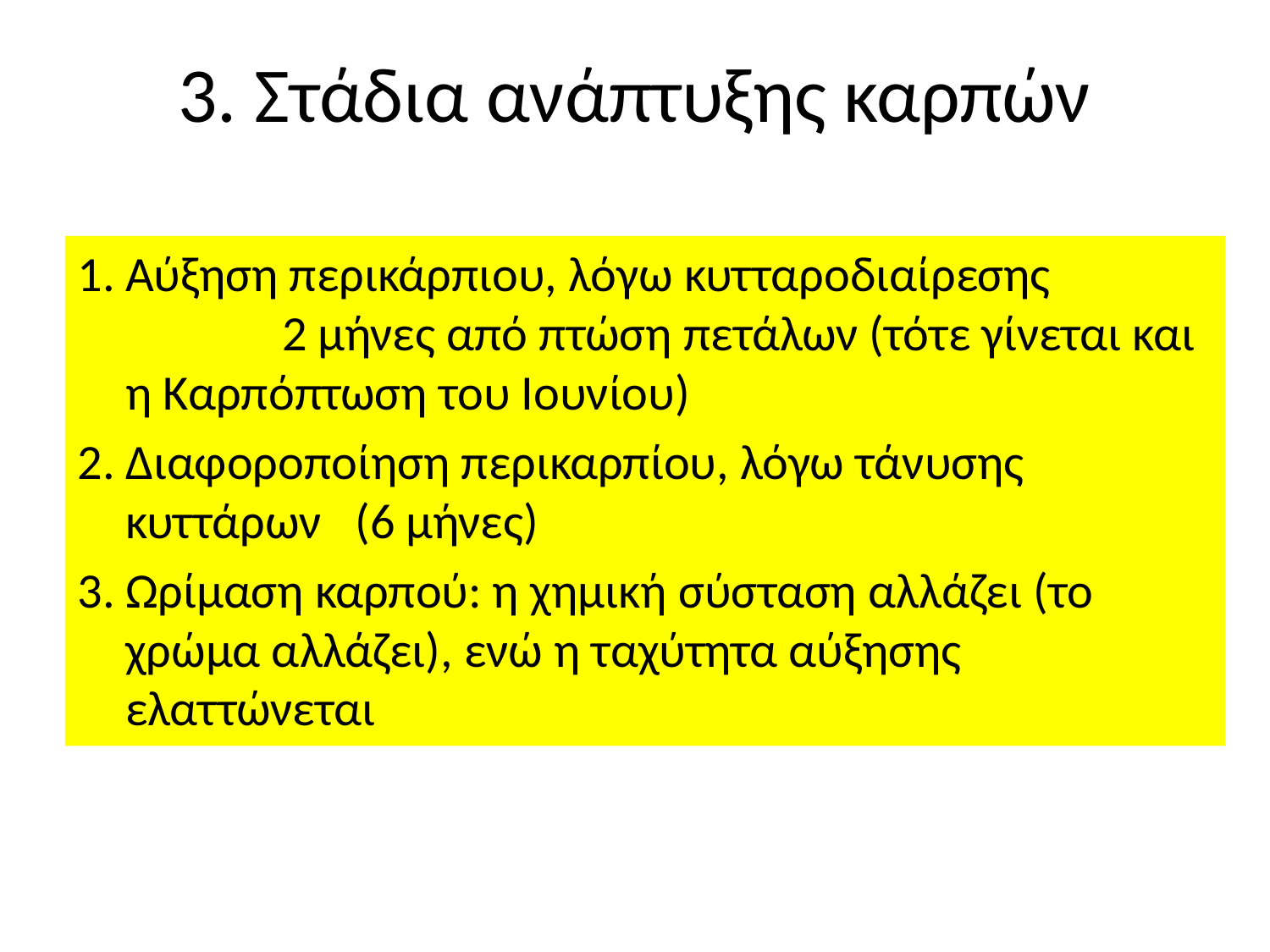

# 3. Στάδια ανάπτυξης καρπών
Αύξηση περικάρπιου, λόγω κυτταροδιαίρεσης                             2 μήνες από πτώση πετάλων (τότε γίνεται και η Καρπόπτωση του Ιουνίου)
Διαφοροποίηση περικαρπίου, λόγω τάνυσης κυττάρων   (6 μήνες)
Ωρίμαση καρπού: η χημική σύσταση αλλάζει (το χρώμα αλλάζει), ενώ η ταχύτητα αύξησης ελαττώνεται